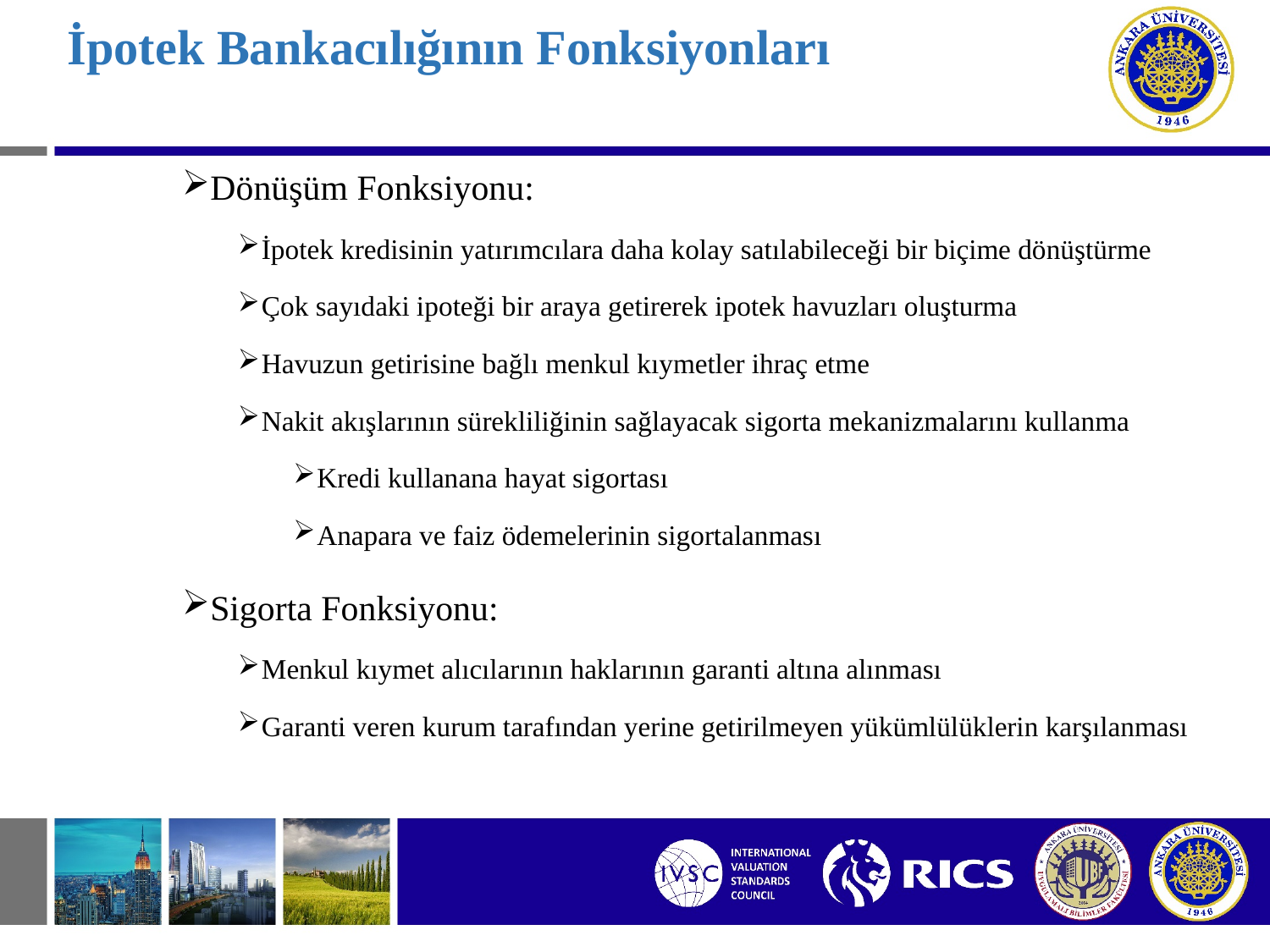

# İpotek Bankacılığının Fonksiyonları
Dönüşüm Fonksiyonu:
İpotek kredisinin yatırımcılara daha kolay satılabileceği bir biçime dönüştürme
Çok sayıdaki ipoteği bir araya getirerek ipotek havuzları oluşturma
Havuzun getirisine bağlı menkul kıymetler ihraç etme
Nakit akışlarının sürekliliğinin sağlayacak sigorta mekanizmalarını kullanma
Kredi kullanana hayat sigortası
Anapara ve faiz ödemelerinin sigortalanması
Sigorta Fonksiyonu:
Menkul kıymet alıcılarının haklarının garanti altına alınması
Garanti veren kurum tarafından yerine getirilmeyen yükümlülüklerin karşılanması